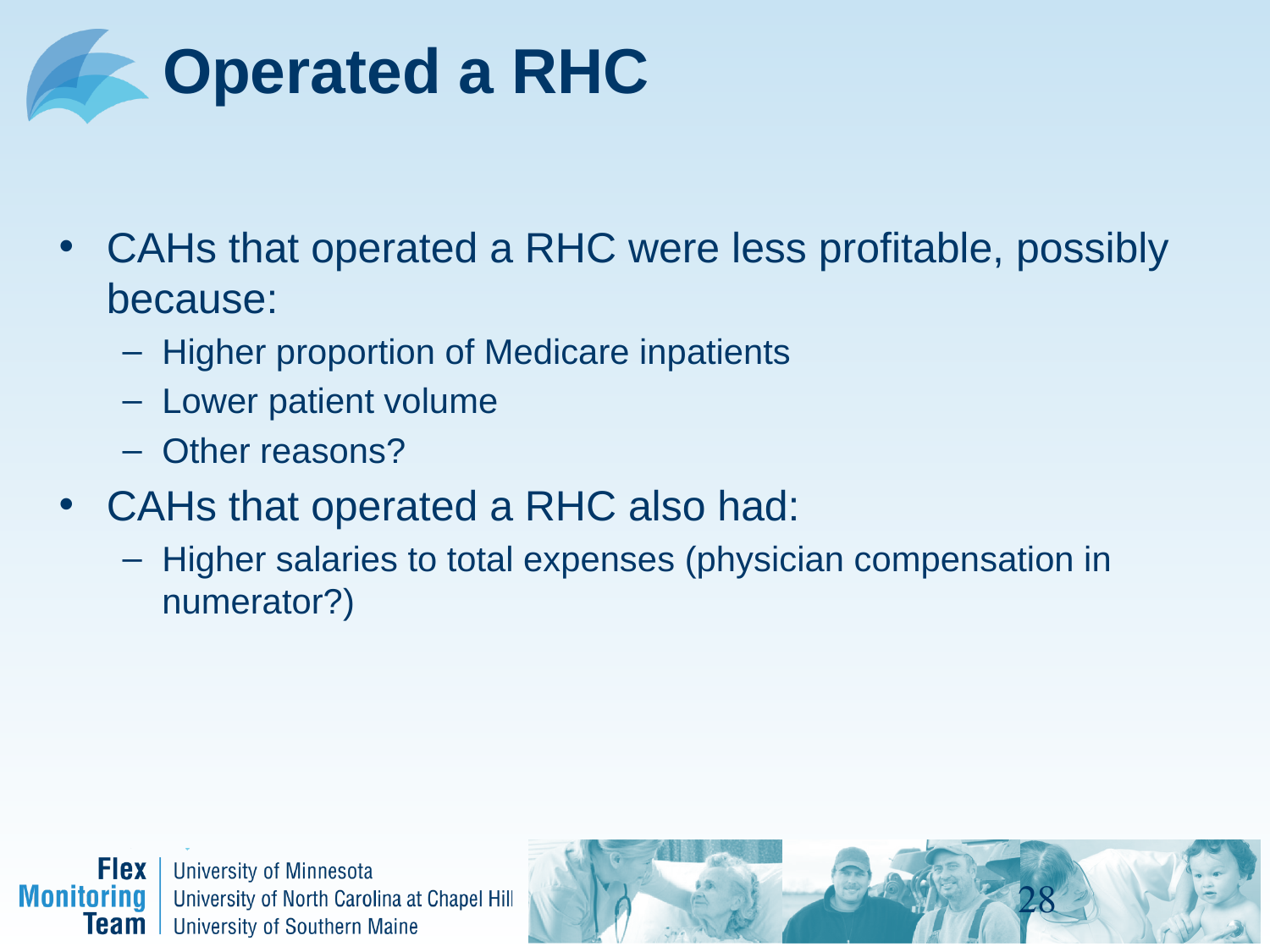

# Operated a RHC
CAHs that operated a RHC were less profitable, possibly because:
Higher proportion of Medicare inpatients
Lower patient volume
Other reasons?
CAHs that operated a RHC also had:
Higher salaries to total expenses (physician compensation in numerator?)
28